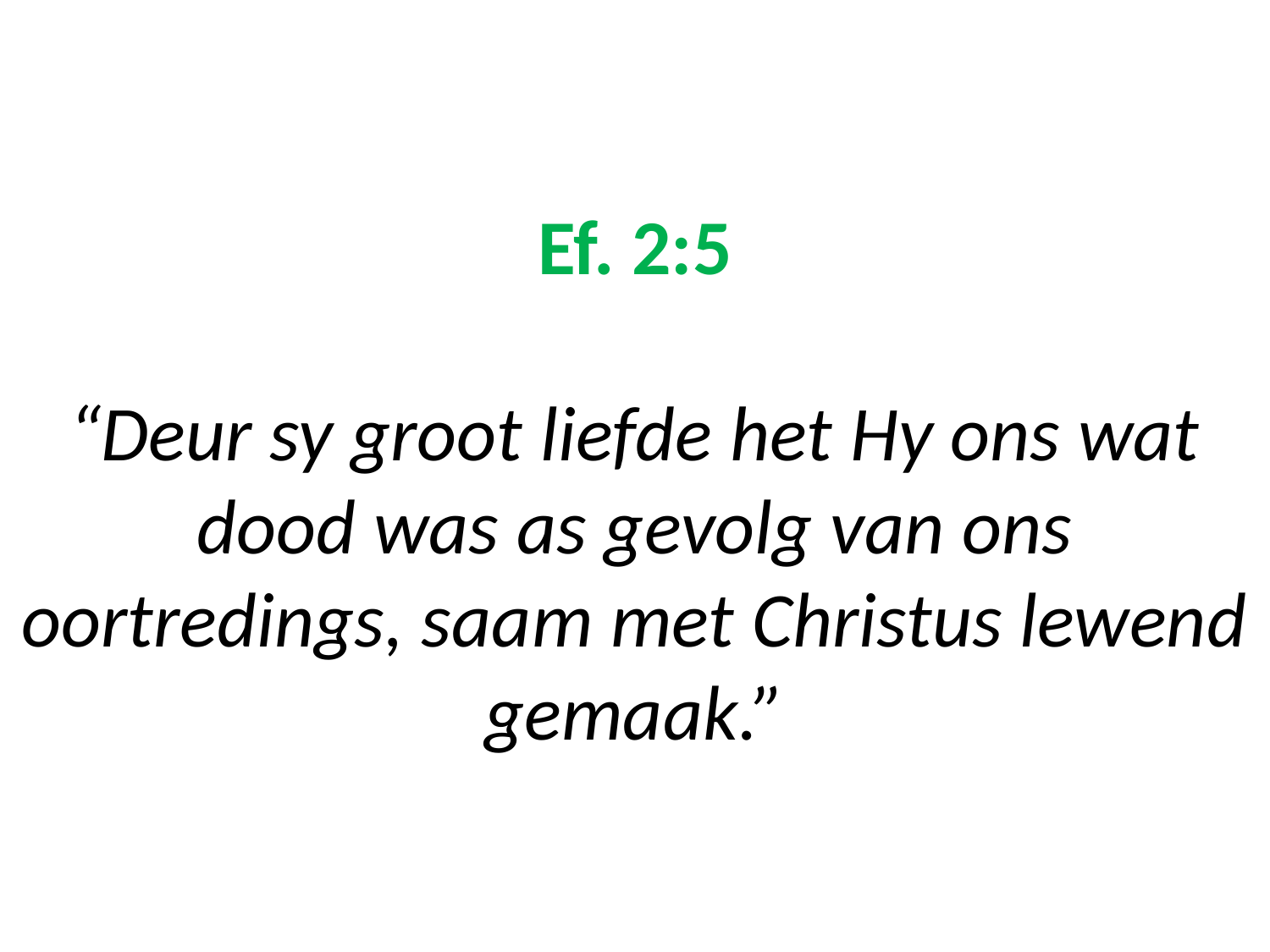

# Ef. 2:5 “Deur sy groot liefde het Hy ons wat dood was as gevolg van ons oortredings, saam met Christus lewend gemaak.”